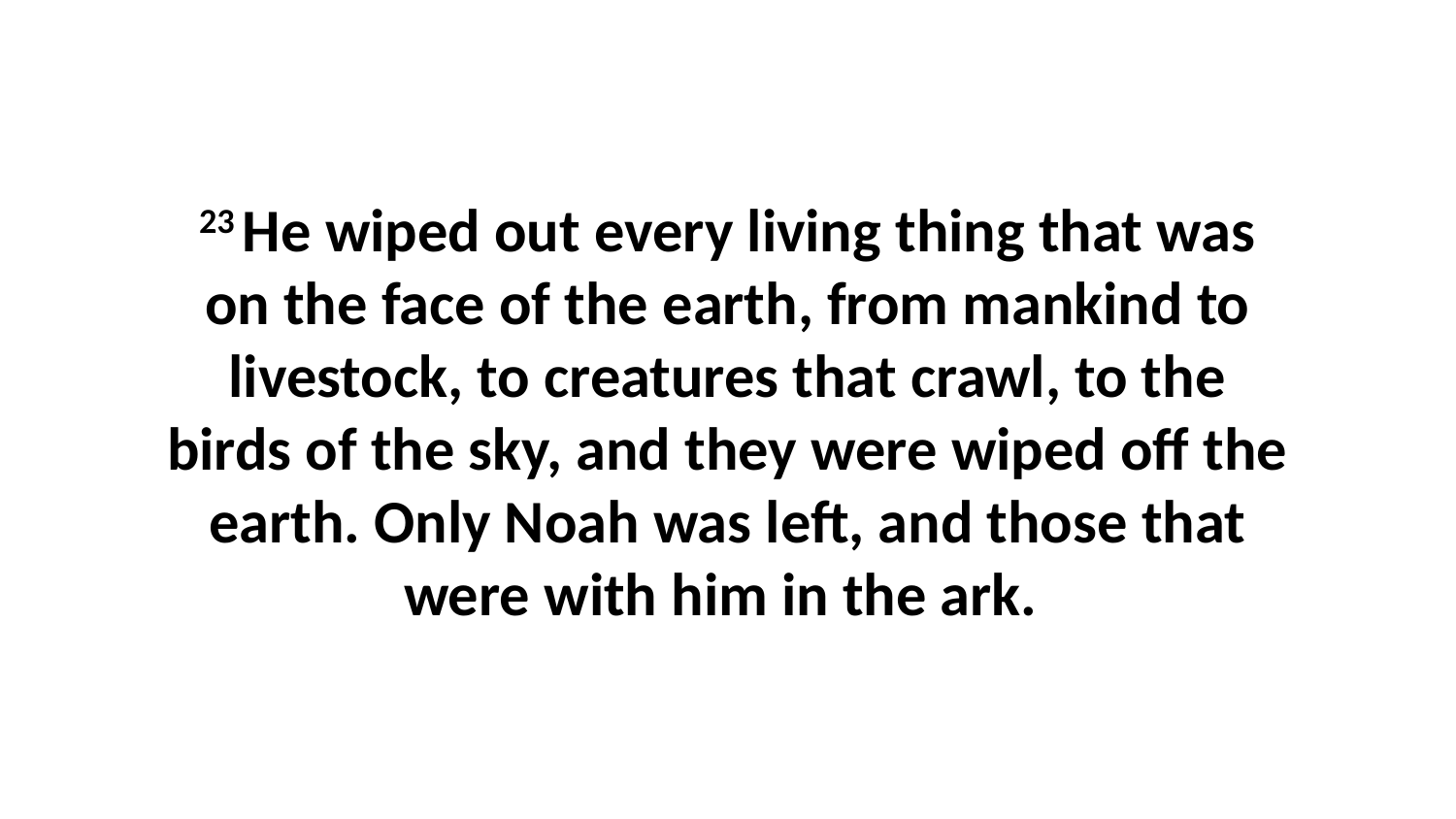

23 He wiped out every living thing that was on the face of the earth, from mankind to livestock, to creatures that crawl, to the birds of the sky, and they were wiped off the earth. Only Noah was left, and those that were with him in the ark.